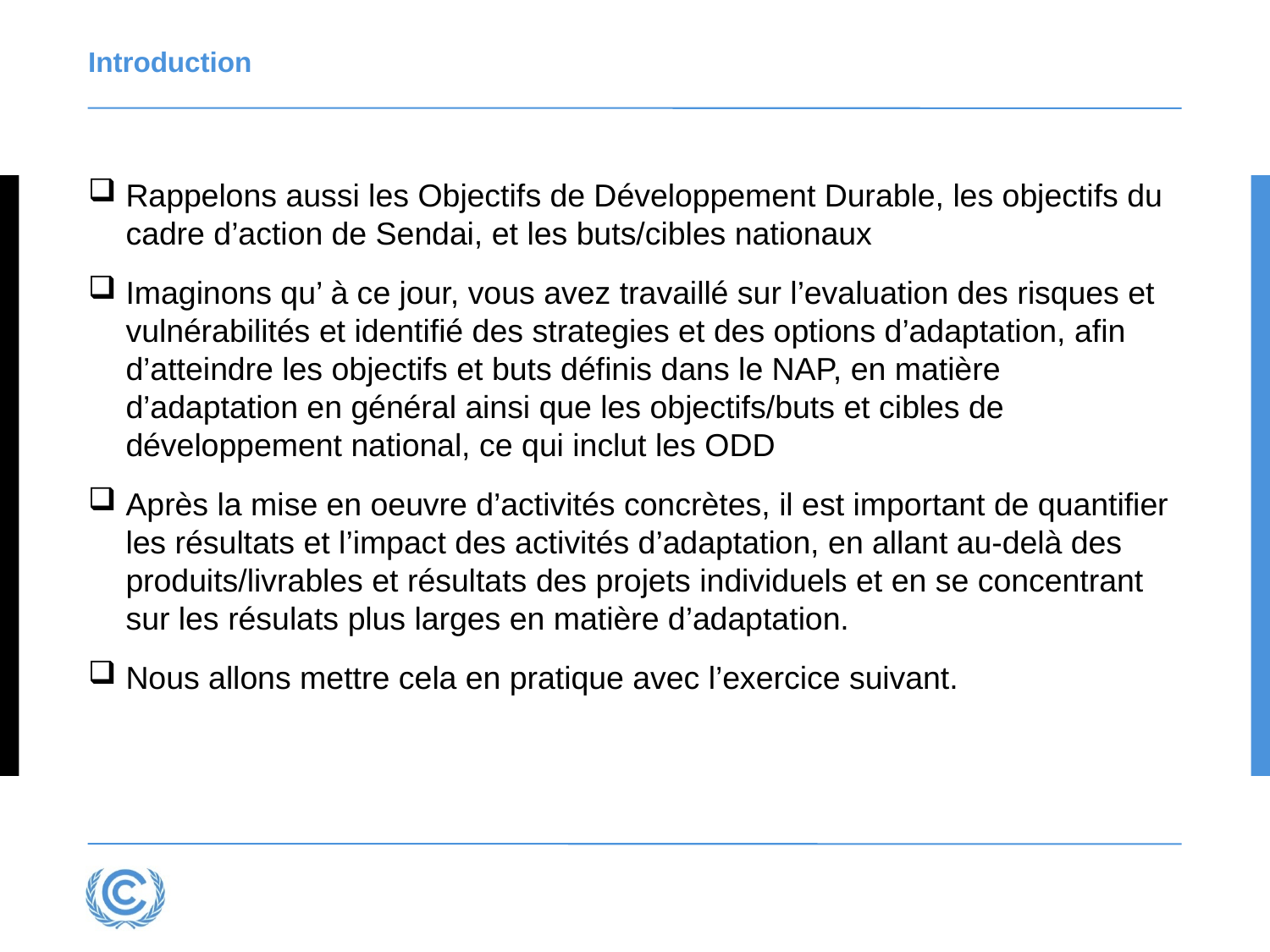

# Introduction
Rappelons aussi les Objectifs de Développement Durable, les objectifs du cadre d’action de Sendai, et les buts/cibles nationaux
Imaginons qu’ à ce jour, vous avez travaillé sur l’evaluation des risques et vulnérabilités et identifié des strategies et des options d’adaptation, afin d’atteindre les objectifs et buts définis dans le NAP, en matière d’adaptation en général ainsi que les objectifs/buts et cibles de développement national, ce qui inclut les ODD
Après la mise en oeuvre d’activités concrètes, il est important de quantifier les résultats et l’impact des activités d’adaptation, en allant au-delà des produits/livrables et résultats des projets individuels et en se concentrant sur les résulats plus larges en matière d’adaptation.
Nous allons mettre cela en pratique avec l’exercice suivant.